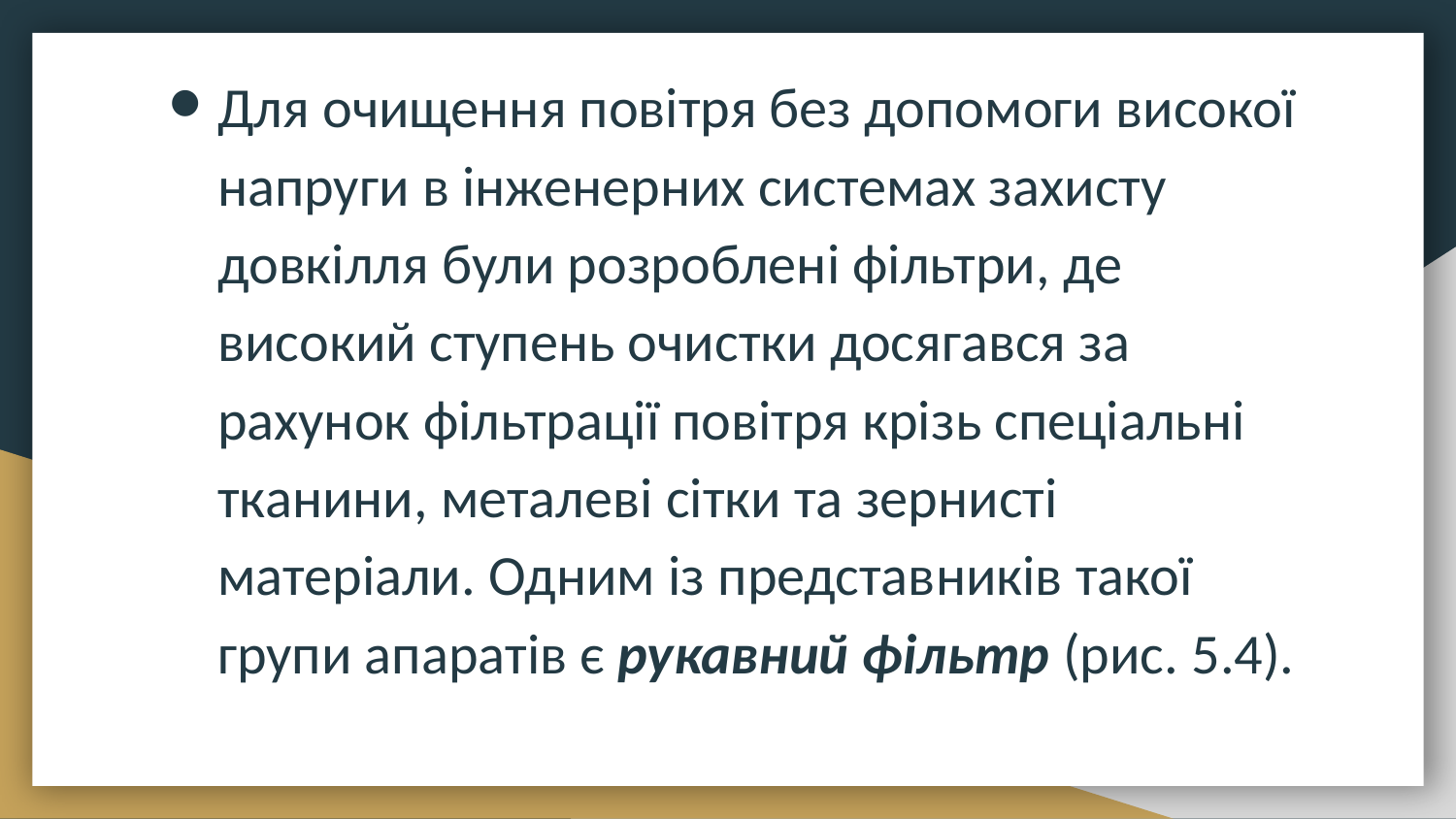

Для очищення повітря без допомоги високої напруги в інженерних системах захисту довкілля були розроблені фільтри, де високий ступень очистки досягався за рахунок фільтрації повітря крізь спеціальні тканини, металеві сітки та зернисті матеріали. Одним із представників такої групи апаратів є рукавний фільтр (рис. 5.4).